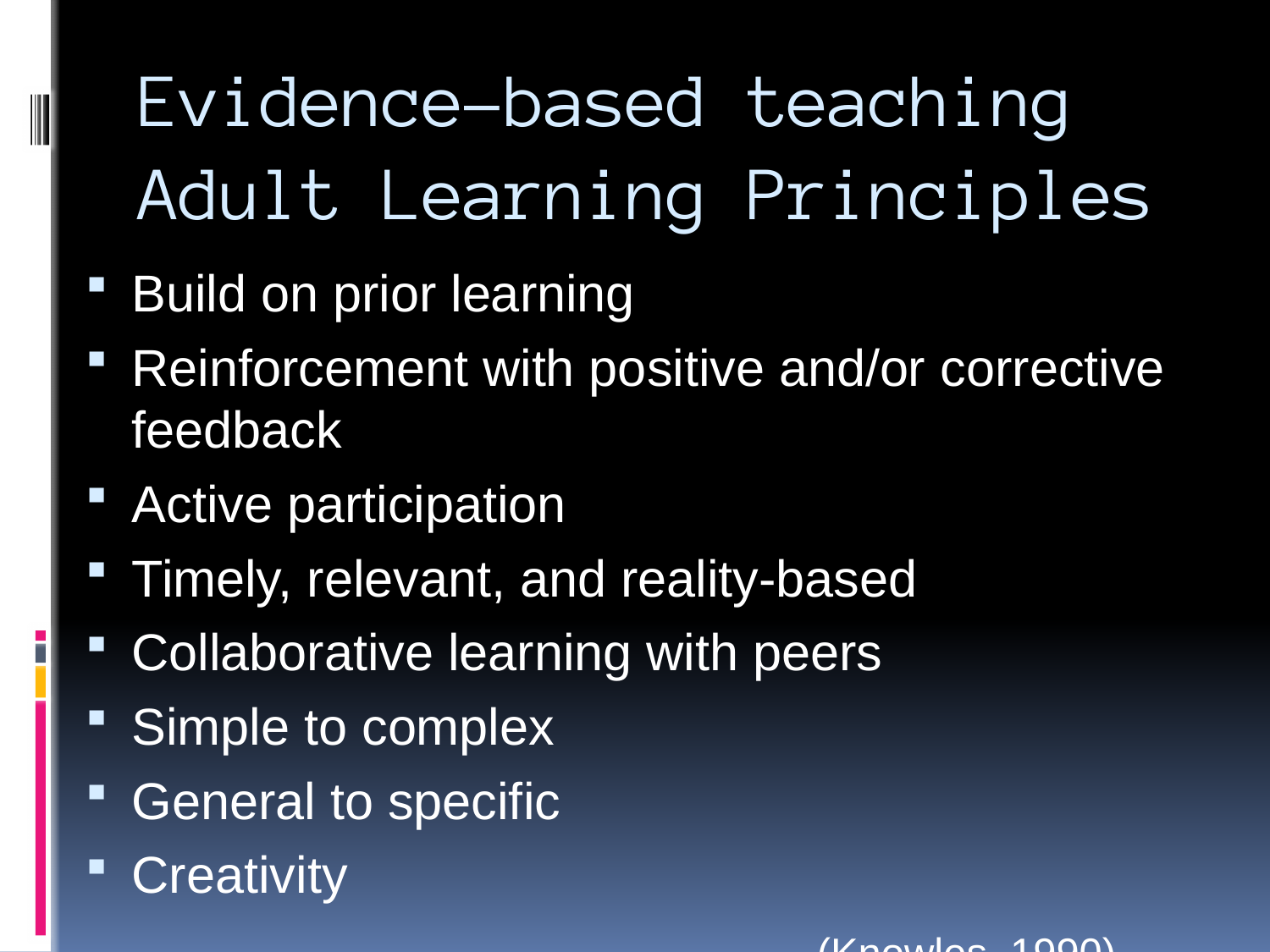

# Evidence-based teaching Adult Learning Principles
Build on prior learning
Reinforcement with positive and/or corrective feedback
Active participation
Timely, relevant, and reality-based
Collaborative learning with peers
Simple to complex
General to specific
Creativity
                                    		             (Knowles, 1990)